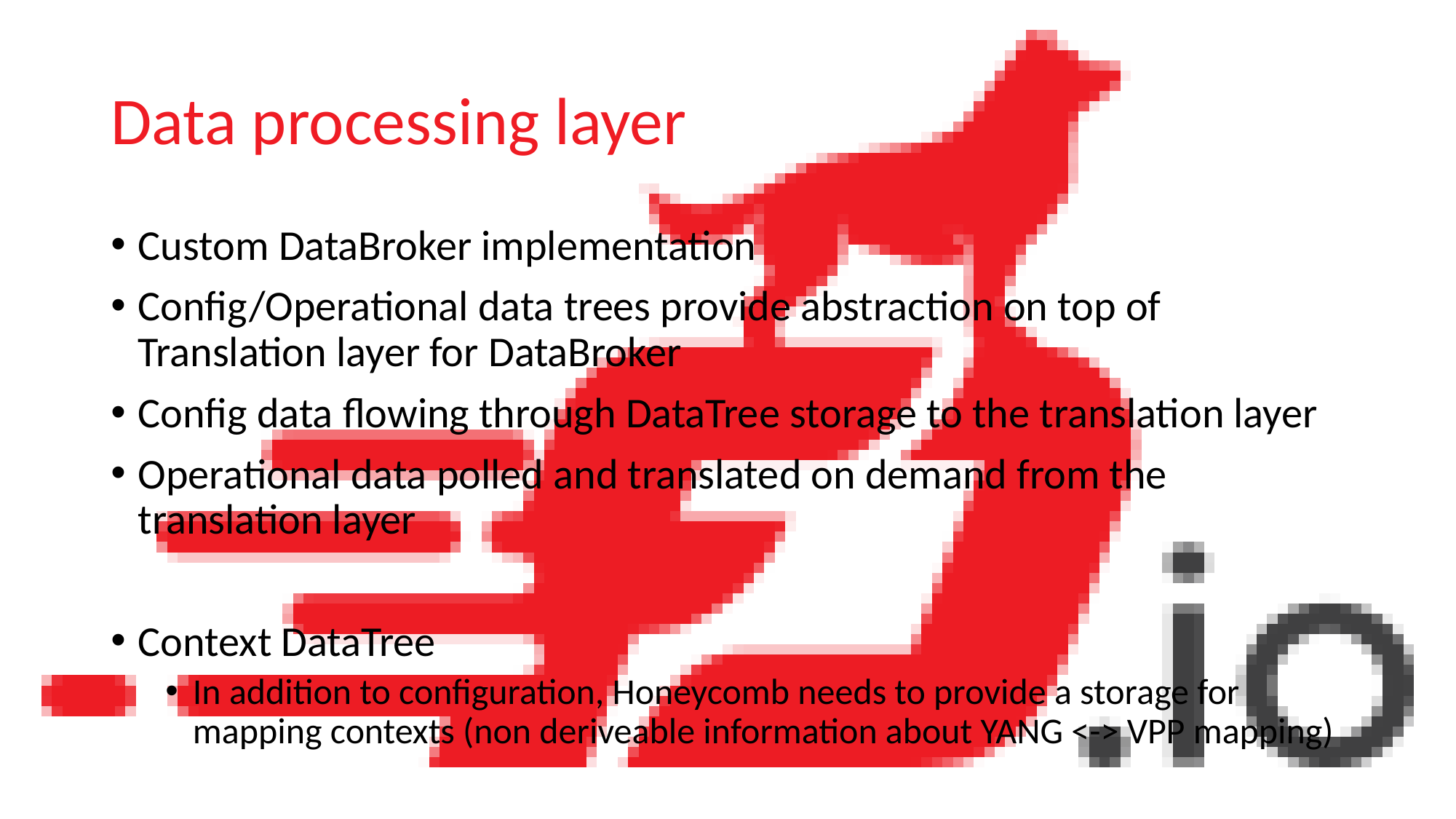

# Data processing layer
Custom DataBroker implementation
Config/Operational data trees provide abstraction on top of Translation layer for DataBroker
Config data flowing through DataTree storage to the translation layer
Operational data polled and translated on demand from the translation layer

Context DataTree
In addition to configuration, Honeycomb needs to provide a storage for mapping contexts (non deriveable information about YANG <-> VPP mapping)